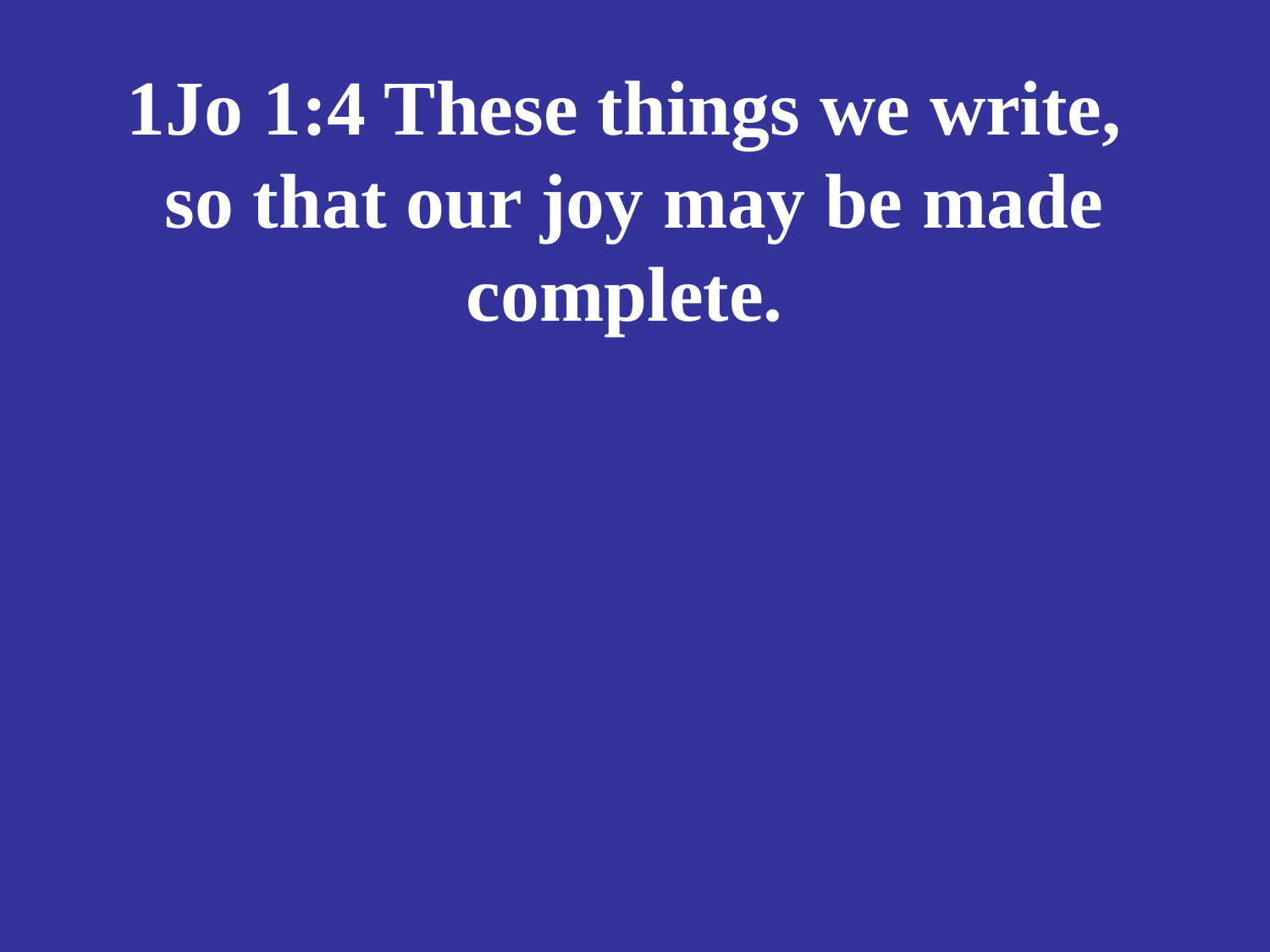

# 1Jo 1:4 These things we write, so that our joy may be made complete.